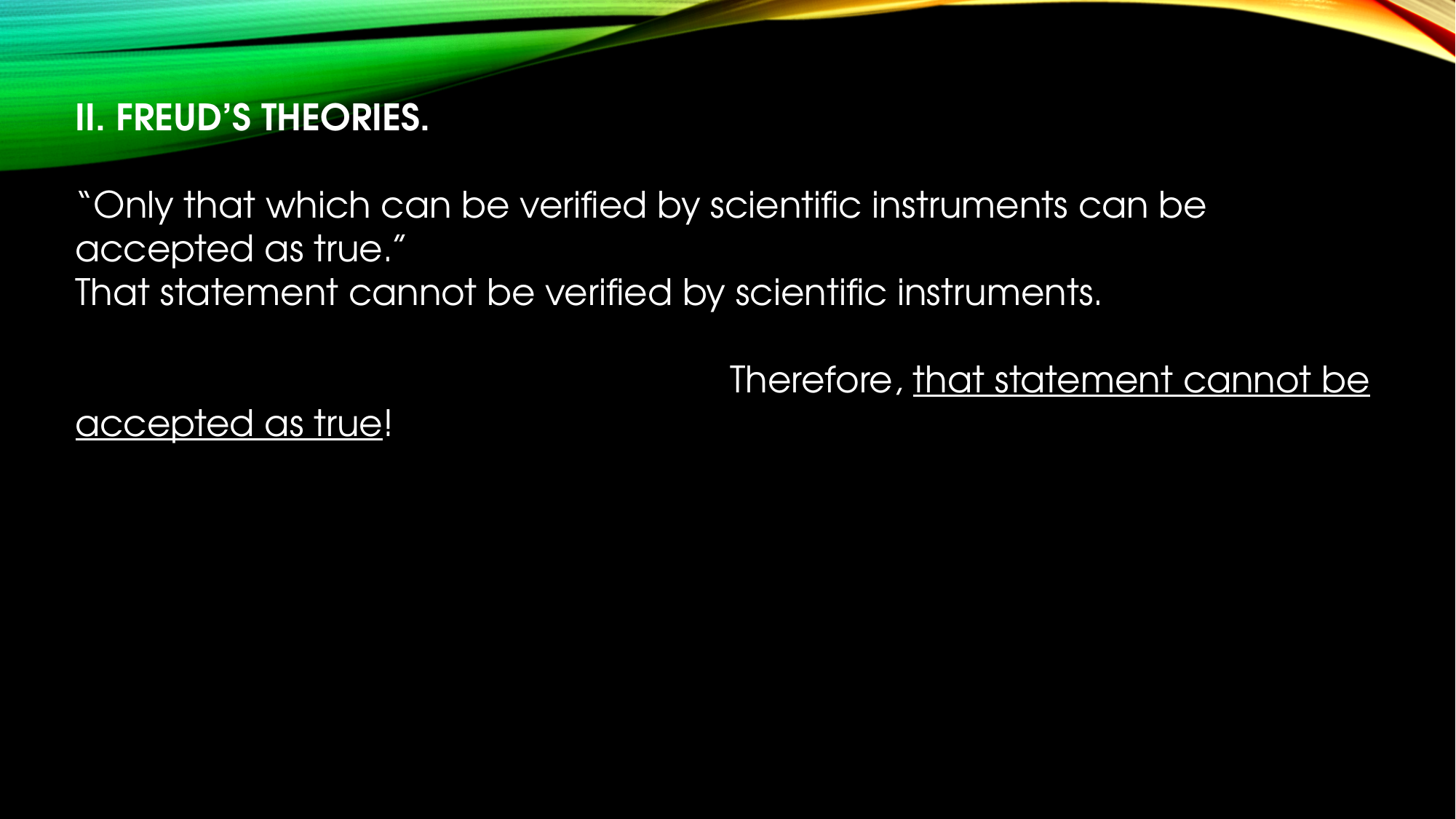

II. FREUD’S THEORIES.

“Only that which can be verified by scientific instruments can be 	accepted as true.”
That statement cannot be verified by scientific instruments.

						Therefore, that statement cannot be accepted as true!